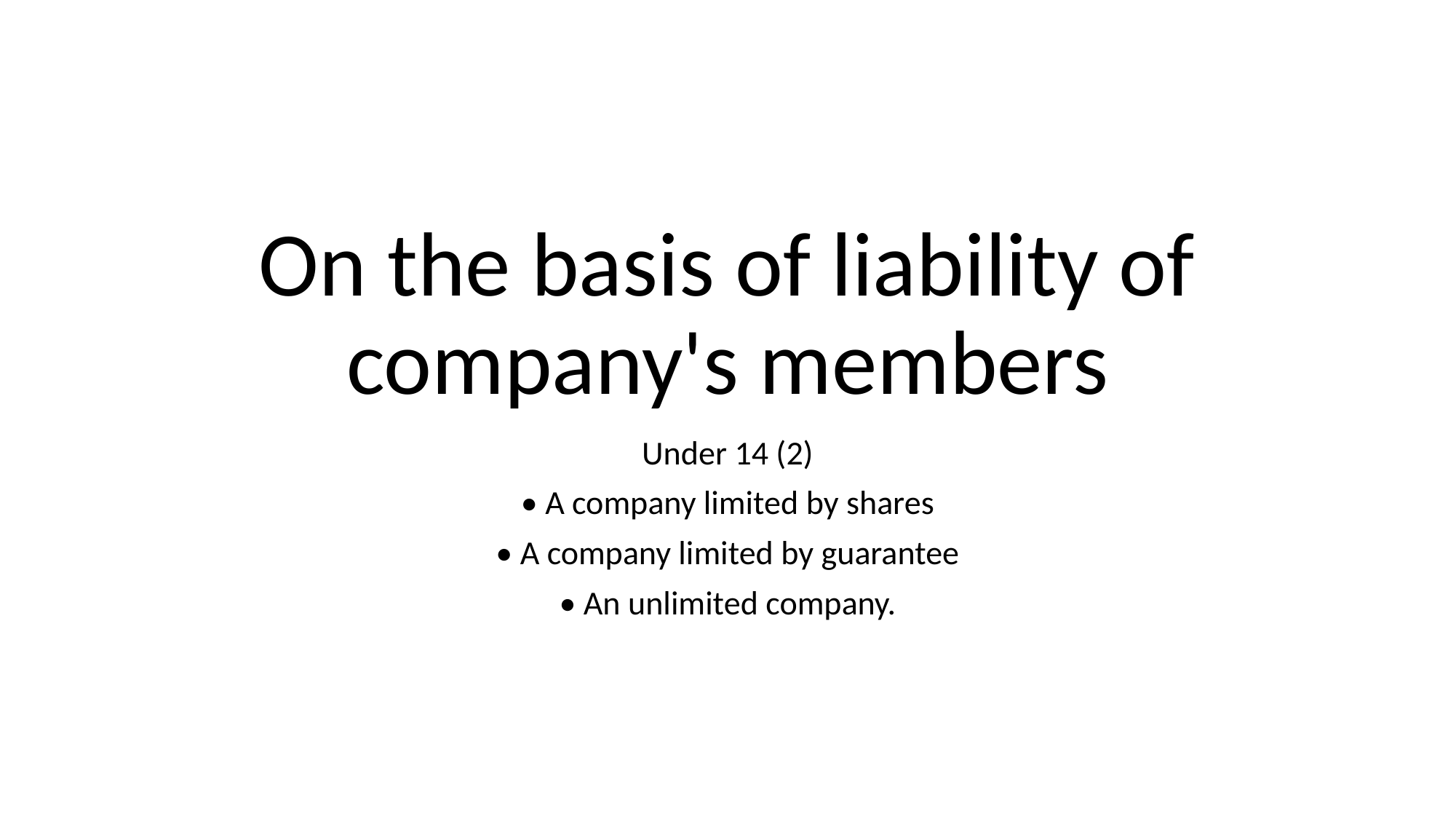

# On the basis of liability of company's members
Under 14 (2)
• A company limited by shares
• A company limited by guarantee
• An unlimited company.